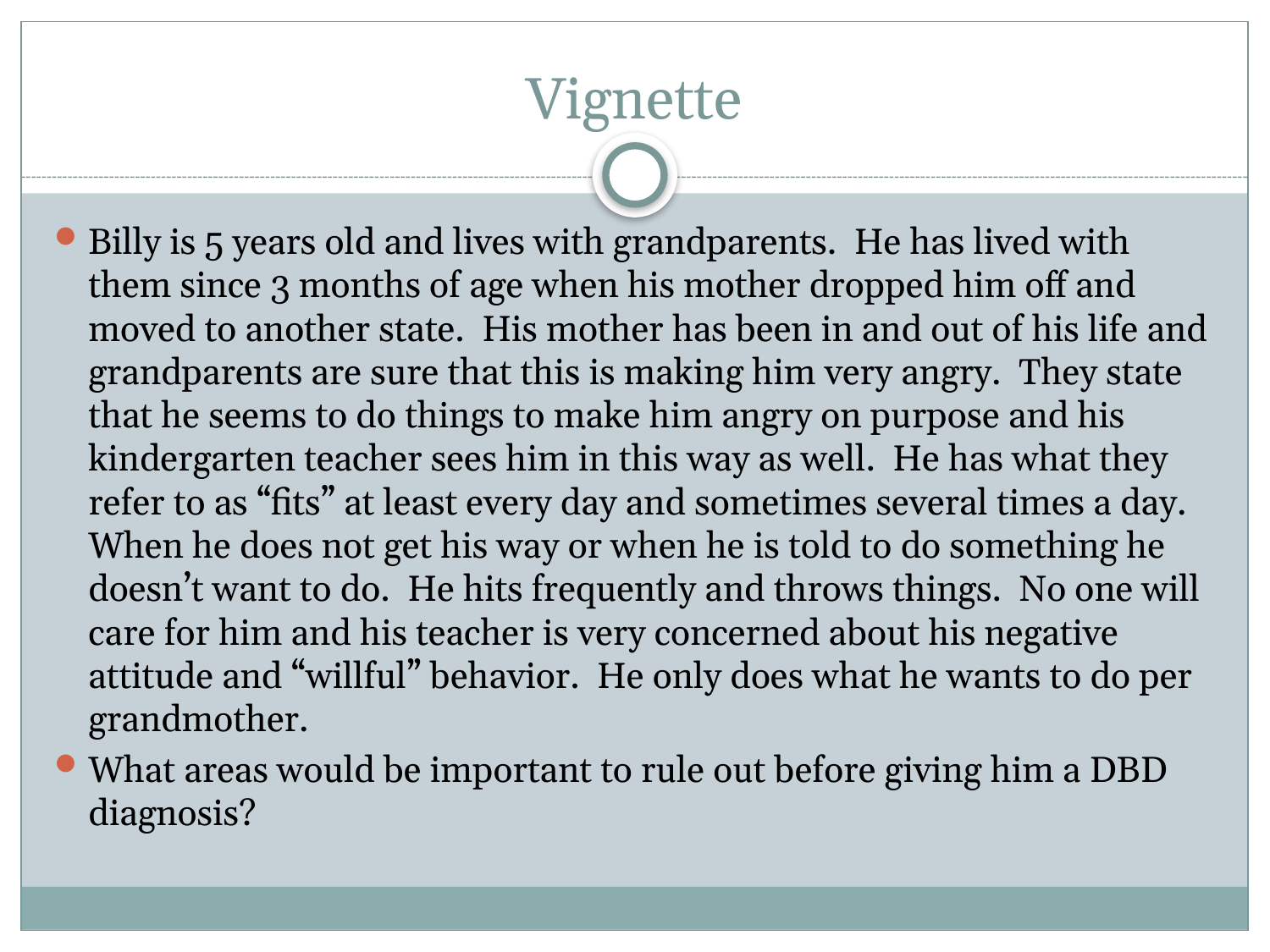

# Vignette
Billy is 5 years old and lives with grandparents.  He has lived with them since 3 months of age when his mother dropped him off and moved to another state.  His mother has been in and out of his life and grandparents are sure that this is making him very angry.  They state that he seems to do things to make him angry on purpose and his kindergarten teacher sees him in this way as well.  He has what they refer to as “fits” at least every day and sometimes several times a day.  When he does not get his way or when he is told to do something he doesn’t want to do.  He hits frequently and throws things.  No one will care for him and his teacher is very concerned about his negative attitude and “willful” behavior.  He only does what he wants to do per grandmother.
What areas would be important to rule out before giving him a DBD diagnosis?